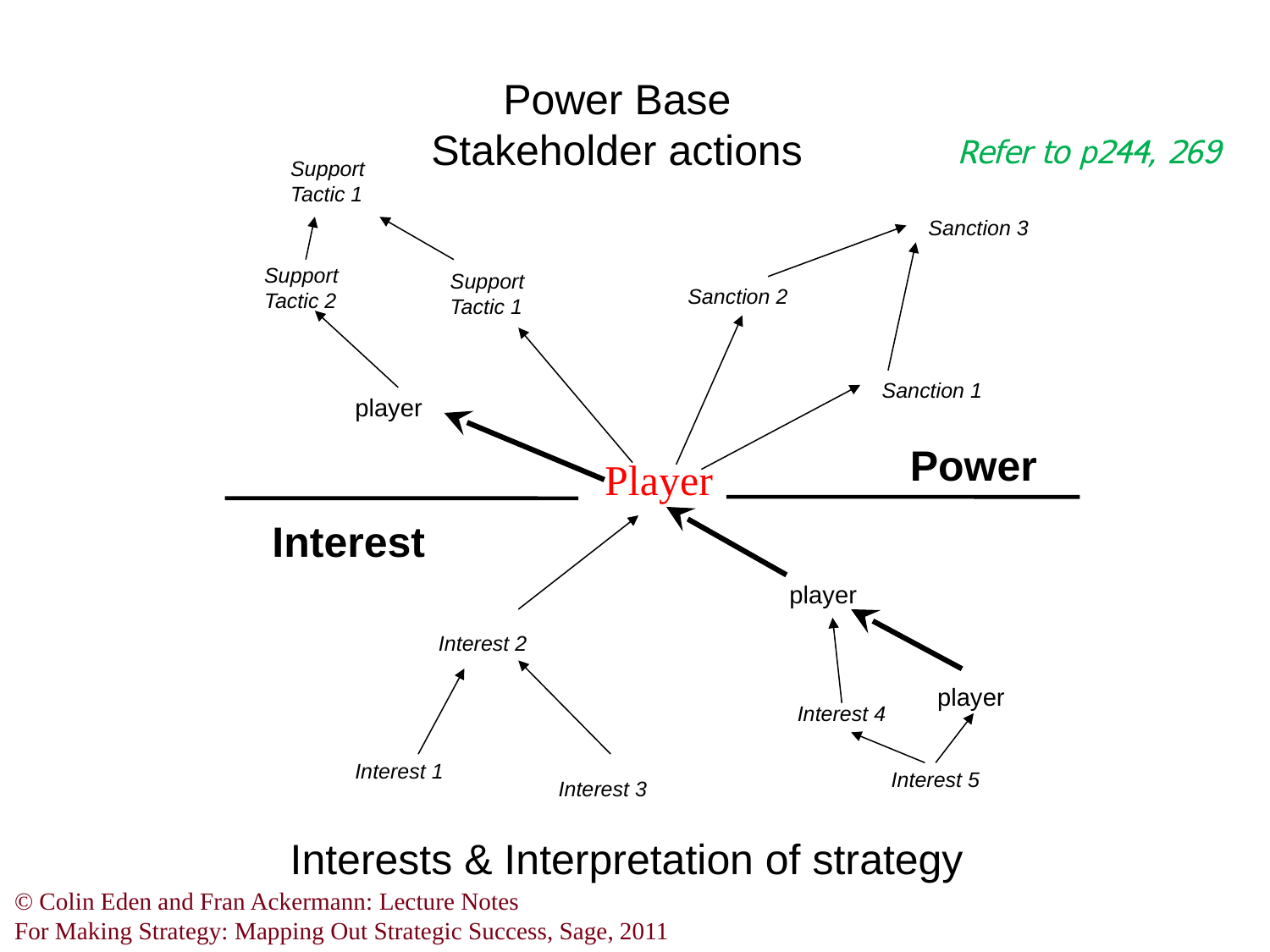

Power Base
Stakeholder actions
Refer to p244, 269
Support
Tactic 1
Sanction 3

Support
Tactic 2
Support
Tactic 1
Sanction 2

Sanction 1

player

Power
Player

Interest

player

Interest 2

player
Interest 4

Interest 1
Interest 5
Interest 3
Interests & Interpretation of strategy